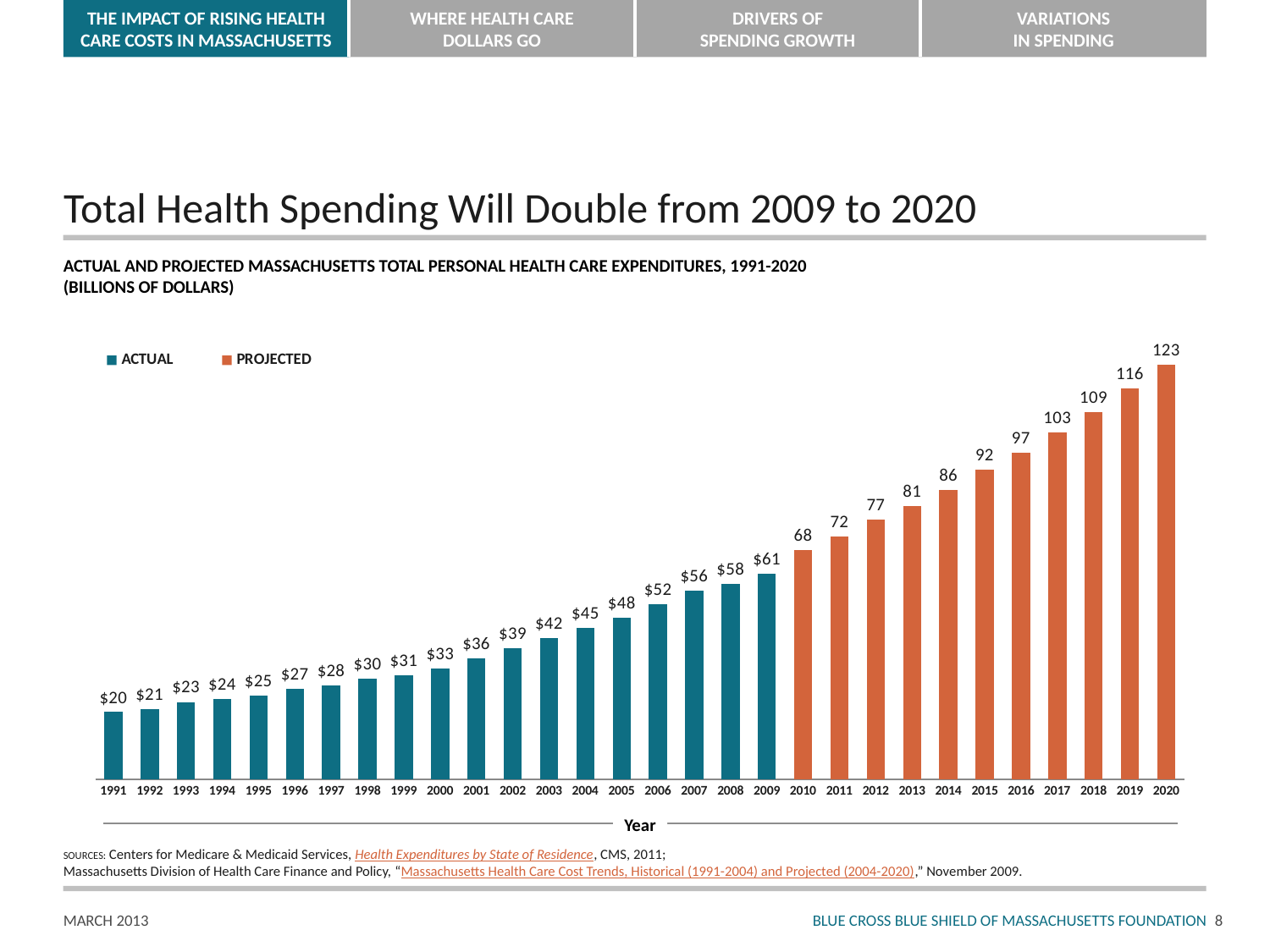

# Total Health Spending Will Double from 2009 to 2020
ACTUAL AND PROJECTED MASSACHUSETTS TOTAL PERSONAL HEALTH CARE EXPENDITURES, 1991-2020
(BILLIONS OF DOLLARS)

### Chart

| Category | ACTUAL | PROJECTED |
|---|---|---|
| 1991 | 20.0 | None |
| 1992 | 21.0 | None |
| 1993 | 23.0 | None |
| 1994 | 24.0 | None |
| 1995 | 25.0 | None |
| 1996 | 27.0 | None |
| 1997 | 28.0 | None |
| 1998 | 30.0 | None |
| 1999 | 31.0 | None |
| 2000 | 33.0 | None |
| 2001 | 36.0 | None |
| 2002 | 39.0 | None |
| 2003 | 42.0 | None |
| 2004 | 45.0 | None |
| 2005 | 48.0 | None |
| 2006 | 52.0 | None |
| 2007 | 56.0 | None |
| 2008 | 58.0 | None |
| 2009 | 61.0 | None |
| 2010 | None | 68.0 |
| 2011 | None | 72.0 |
| 2012 | None | 77.0 |
| 2013 | None | 81.0 |
| 2014 | None | 86.0 |
| 2015 | None | 92.0 |
| 2016 | None | 97.0 |
| 2017 | None | 103.0 |
| 2018 | None | 109.0 |
| 2019 | None | 116.0 |
| 2020 | None | 123.0 |
Year
SOURCES: Centers for Medicare & Medicaid Services, Health Expenditures by State of Residence, CMS, 2011;
Massachusetts Division of Health Care Finance and Policy, “Massachusetts Health Care Cost Trends, Historical (1991-2004) and Projected (2004-2020),” November 2009.
8